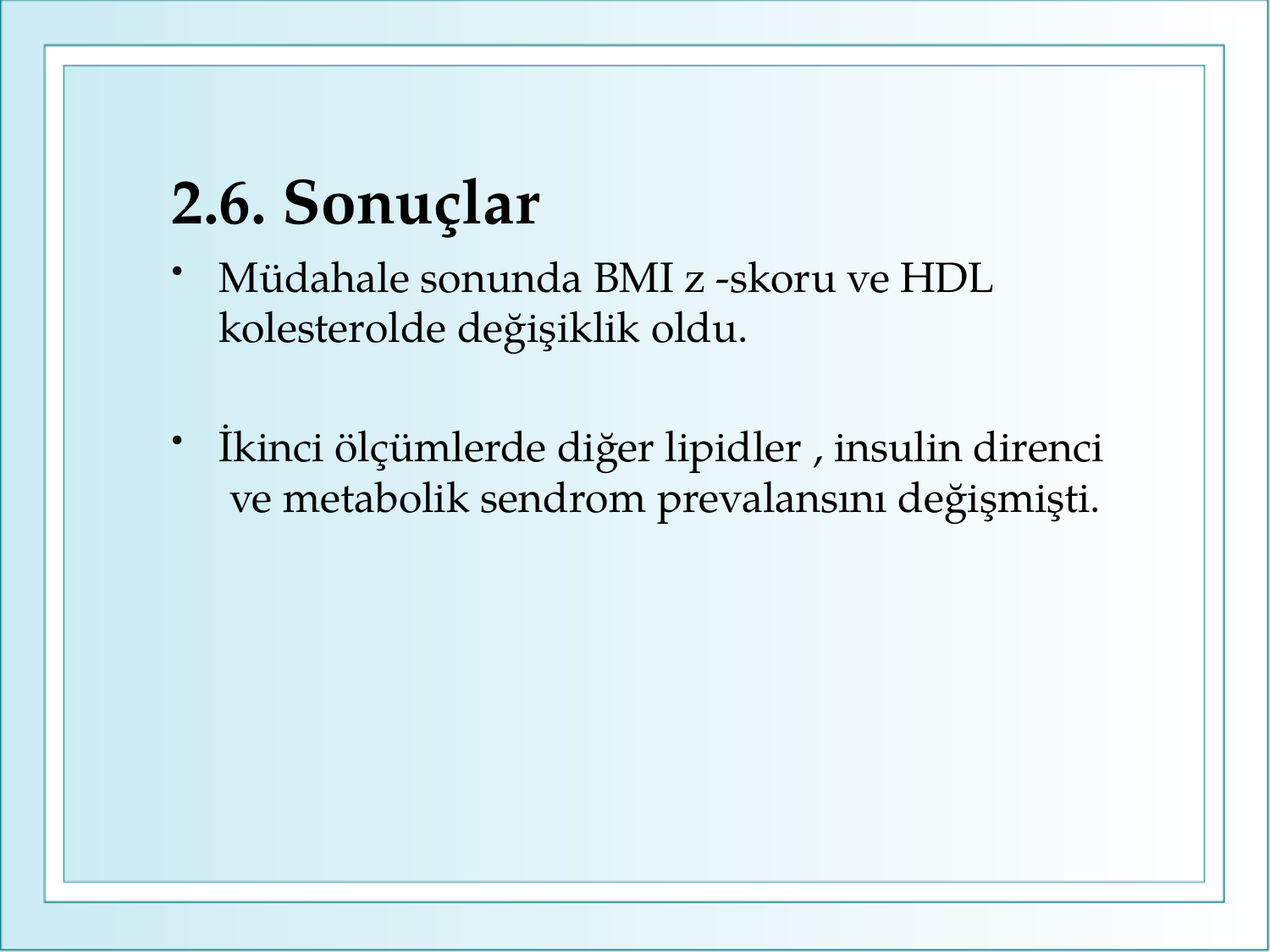

# 2.6. Sonuçlar
Müdahale sonunda BMI z -skoru ve HDL kolesterolde değişiklik oldu.

İkinci ölçümlerde diğer lipidler , insulin direnci  ve metabolik sendrom prevalansını değişmişti.